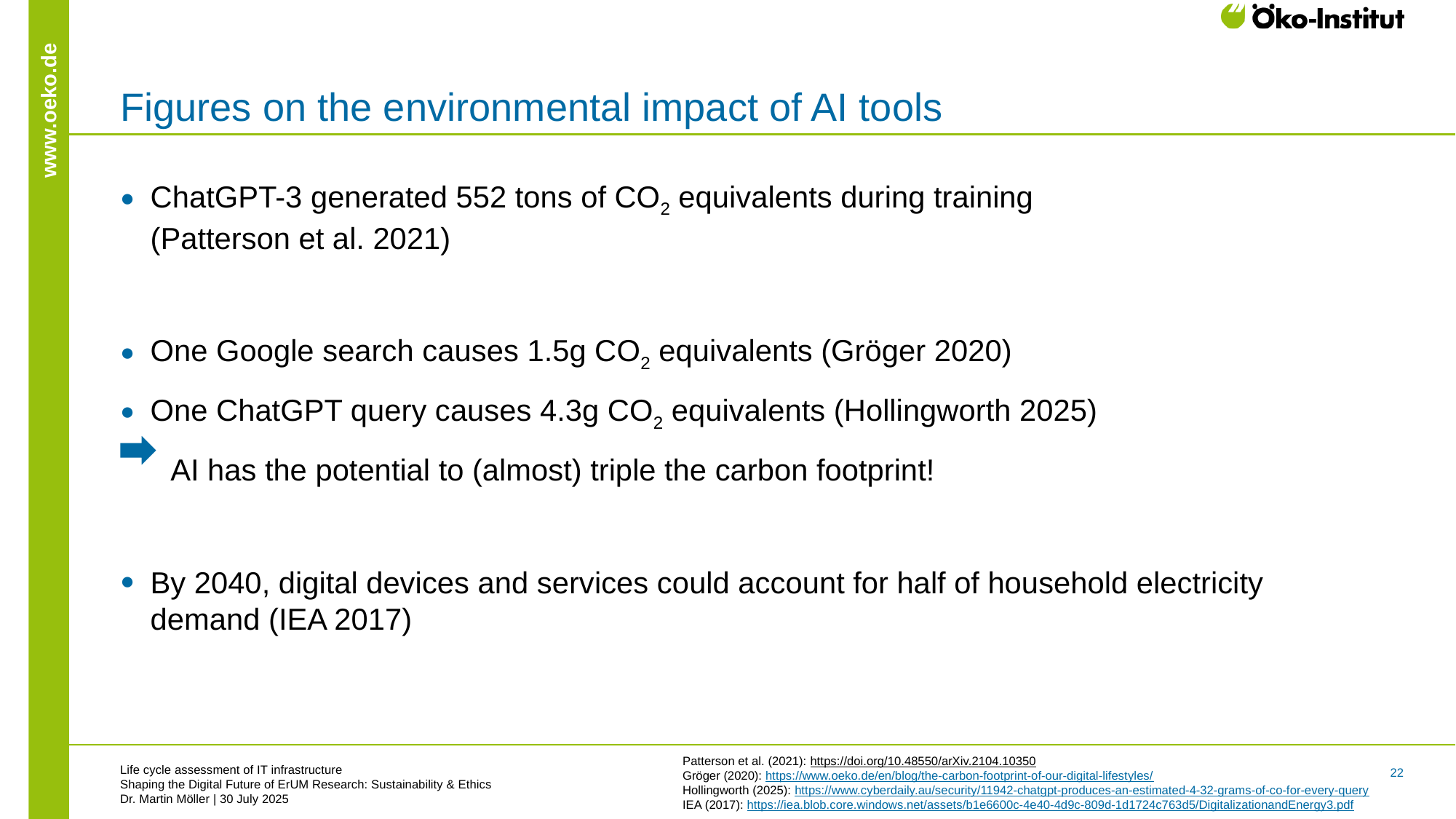

# Figures on the environmental impact of AI tools
ChatGPT-3 generated 552 tons of CO2 equivalents during training
(Patterson et al. 2021)

One Google search causes 1.5g CO2 equivalents (Gröger 2020)
One ChatGPT query causes 4.3g CO2 equivalents (Hollingworth 2025)
      AI has the potential to (almost) triple the carbon footprint!

By 2040, digital devices and services could account for half of household electricity demand (IEA 2017)

Patterson et al. (2021): https://doi.org/10.48550/arXiv.2104.10350
Gröger (2020): https://www.oeko.de/en/blog/the-carbon-footprint-of-our-digital-lifestyles/
Hollingworth (2025): https://www.cyberdaily.au/security/11942-chatgpt-produces-an-estimated-4-32-grams-of-co-for-every-query
IEA (2017): https://iea.blob.core.windows.net/assets/b1e6600c-4e40-4d9c-809d-1d1724c763d5/DigitalizationandEnergy3.pdf
Life cycle assessment of IT infrastructure
Shaping the Digital Future of ErUM Research: Sustainability & Ethics
Dr. Martin Möller | 30 July 2025